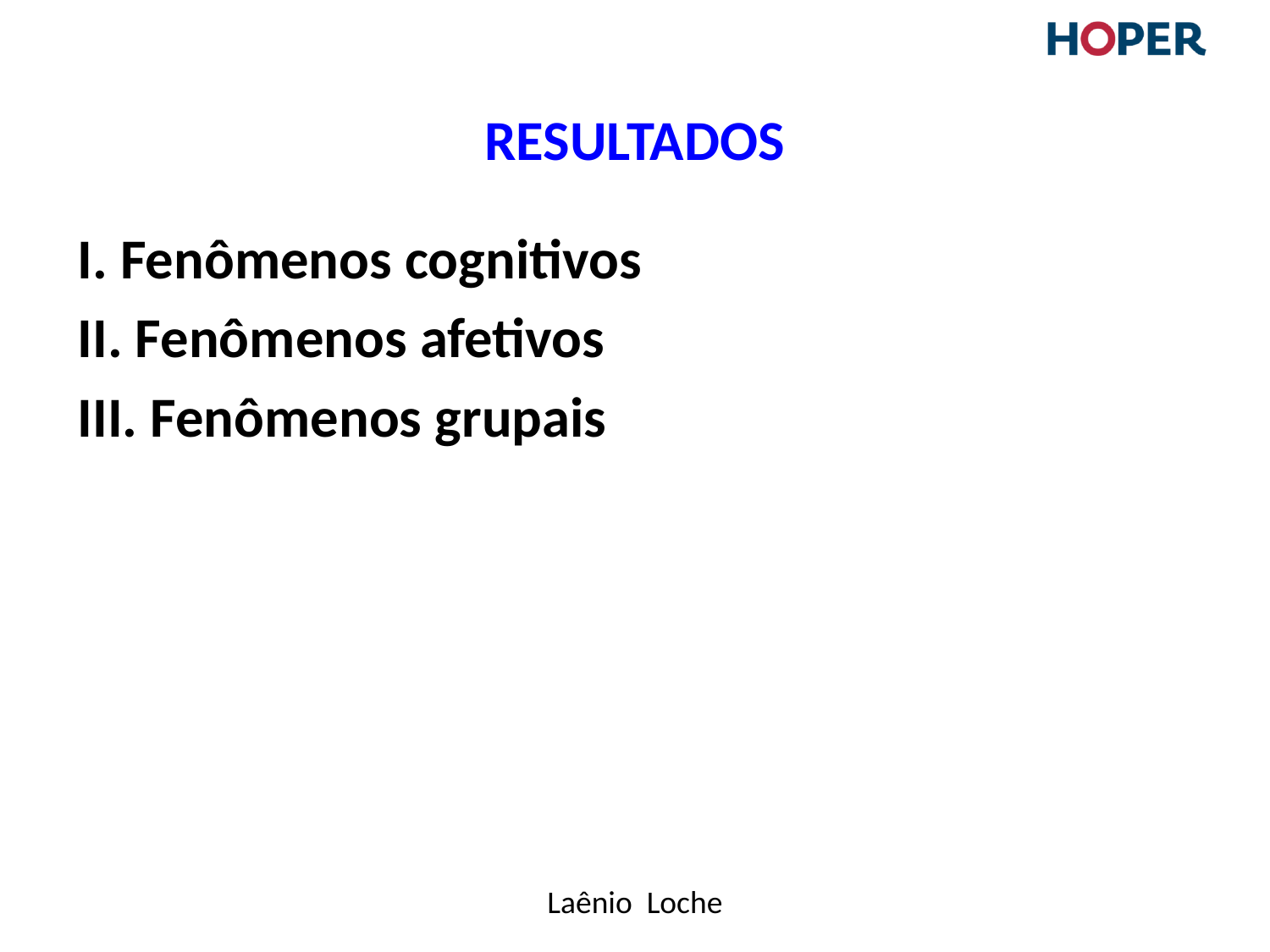

# Resultados
I. Fenômenos cognitivos
II. Fenômenos afetivos
III. Fenômenos grupais